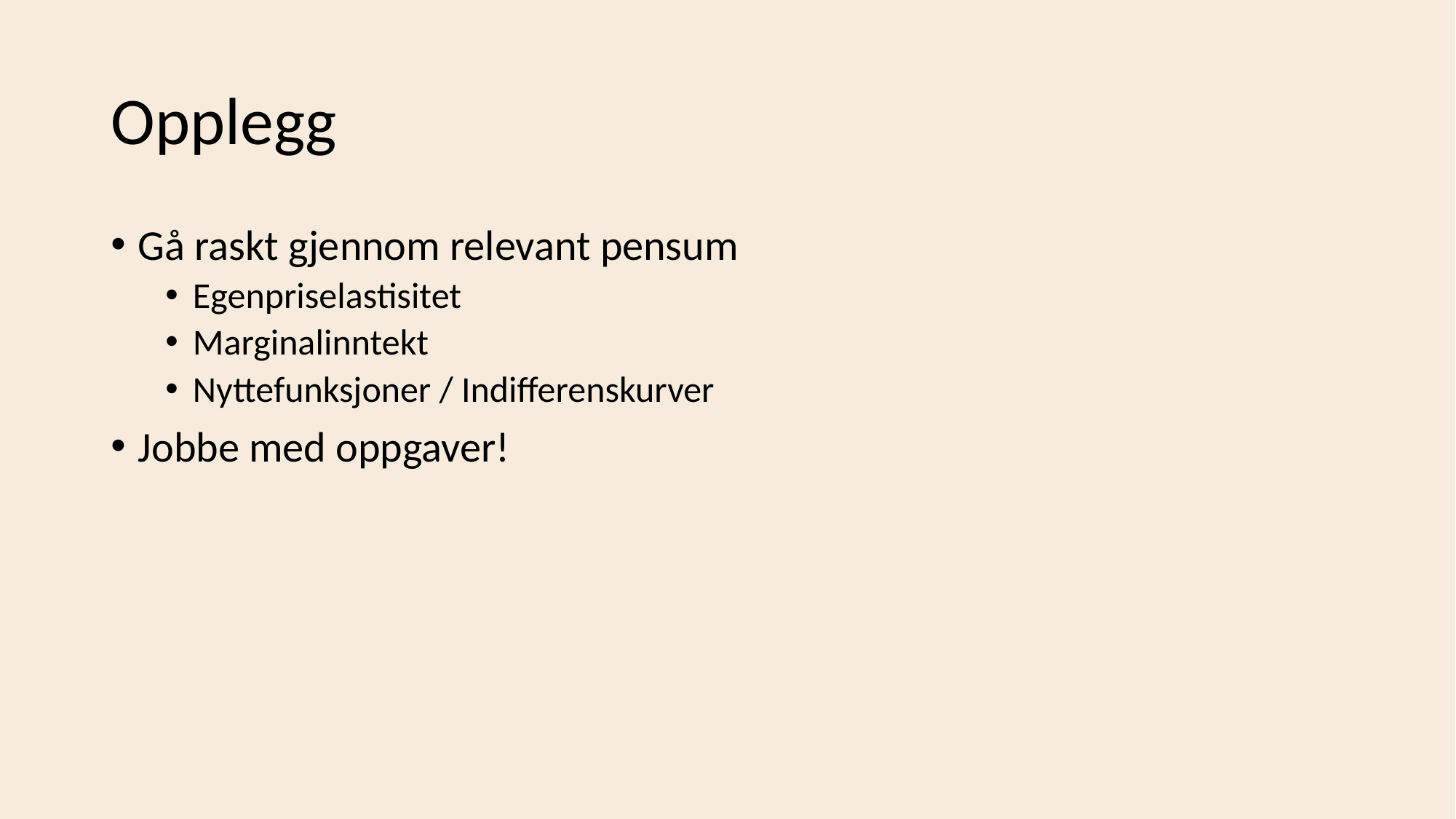

# Opplegg
Gå raskt gjennom relevant pensum
Egenpriselastisitet
Marginalinntekt
Nyttefunksjoner / Indifferenskurver
Jobbe med oppgaver!